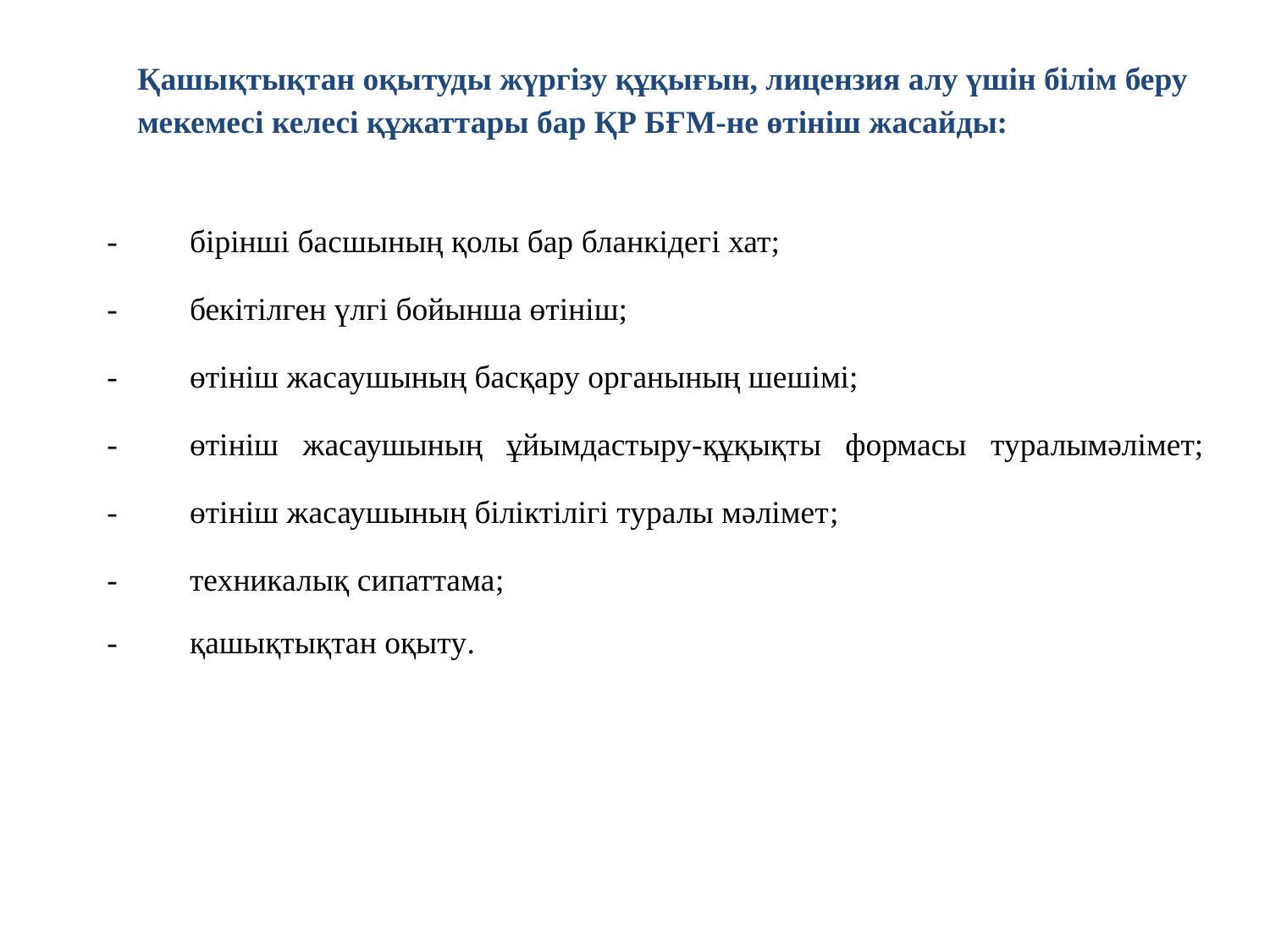

Қашықтықтан оқытуды жүргізу құқығын, лицензия алу үшін білім беру мекемесі келесі құжаттары бар ҚР БҒМ-не өтініш жасайды:
-         бірінші басшының қолы бар бланкідегі хат;
-         бекітілген үлгі бойынша өтініш;
-         өтініш жасаушының басқару органының шешімі;
-         өтініш   жасаушының   ұйымдастыру-құқықты   формасы   туралымәлімет;
-         өтініш жасаушының біліктілігі туралы мәлімет;
-         техникалық сипаттама;
-         қашықтықтан оқыту.